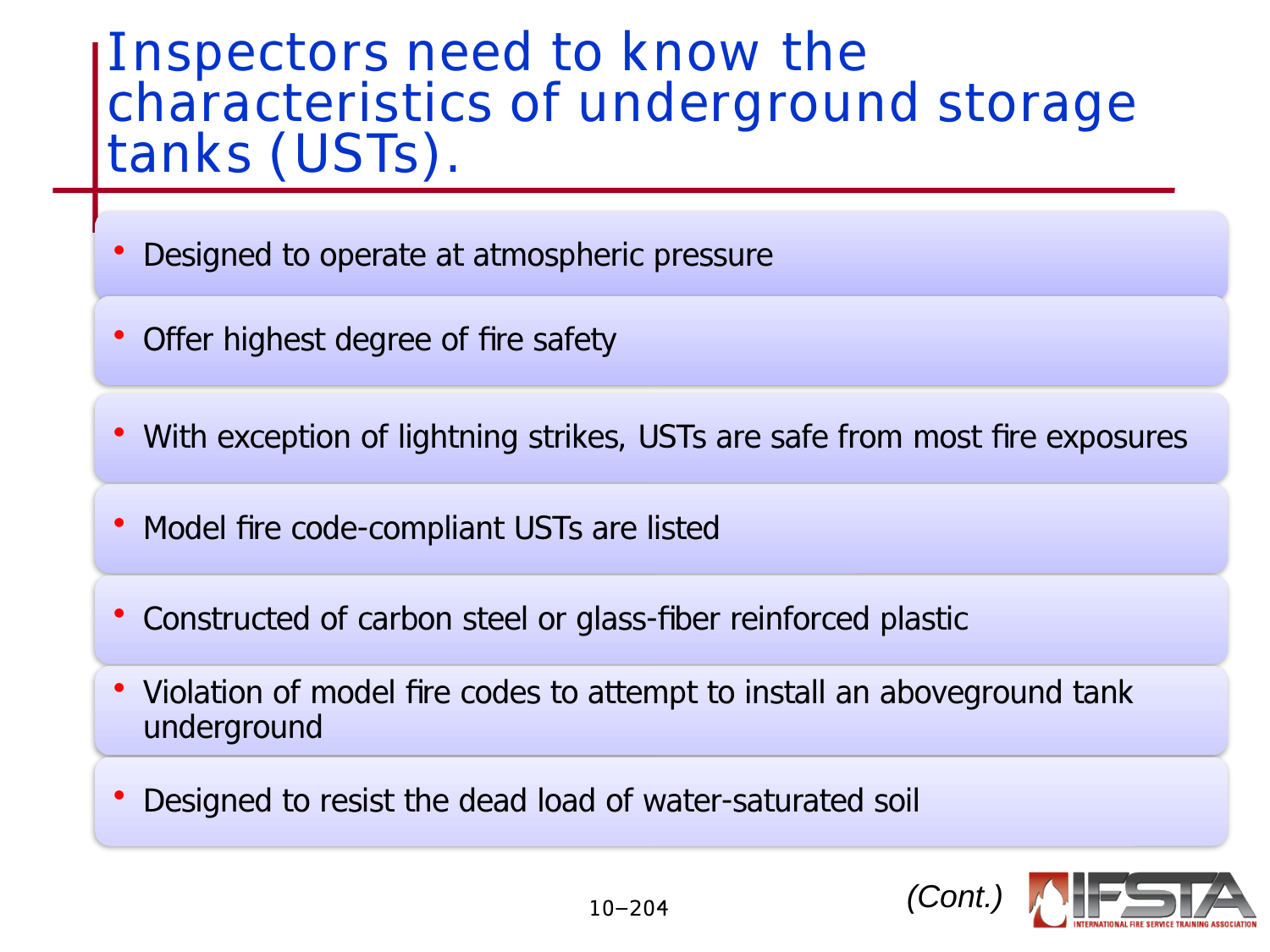

# Inspectors need to know the characteristics of underground storage tanks (USTs).
Designed to operate at atmospheric pressure
Offer highest degree of fire safety
With exception of lightning strikes, USTs are safe from most fire exposures
Model fire code-compliant USTs are listed
Constructed of carbon steel or glass-fiber reinforced plastic
Violation of model fire codes to attempt to install an aboveground tank underground
Designed to resist the dead load of water-saturated soil
(Cont.)
10–204